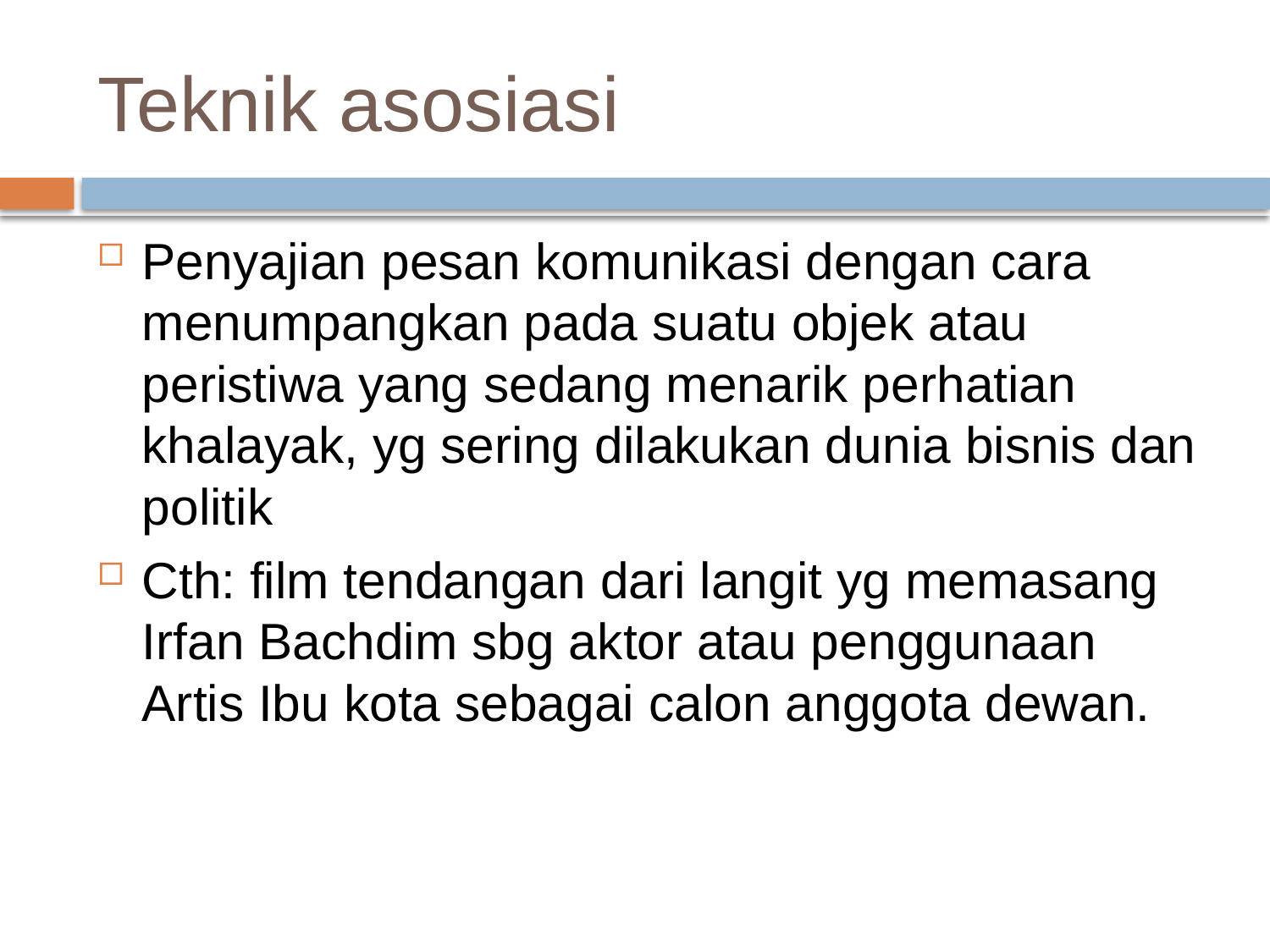

# Teknik asosiasi
Penyajian pesan komunikasi dengan cara menumpangkan pada suatu objek atau peristiwa yang sedang menarik perhatian khalayak, yg sering dilakukan dunia bisnis dan politik
Cth: film tendangan dari langit yg memasang Irfan Bachdim sbg aktor atau penggunaan Artis Ibu kota sebagai calon anggota dewan.